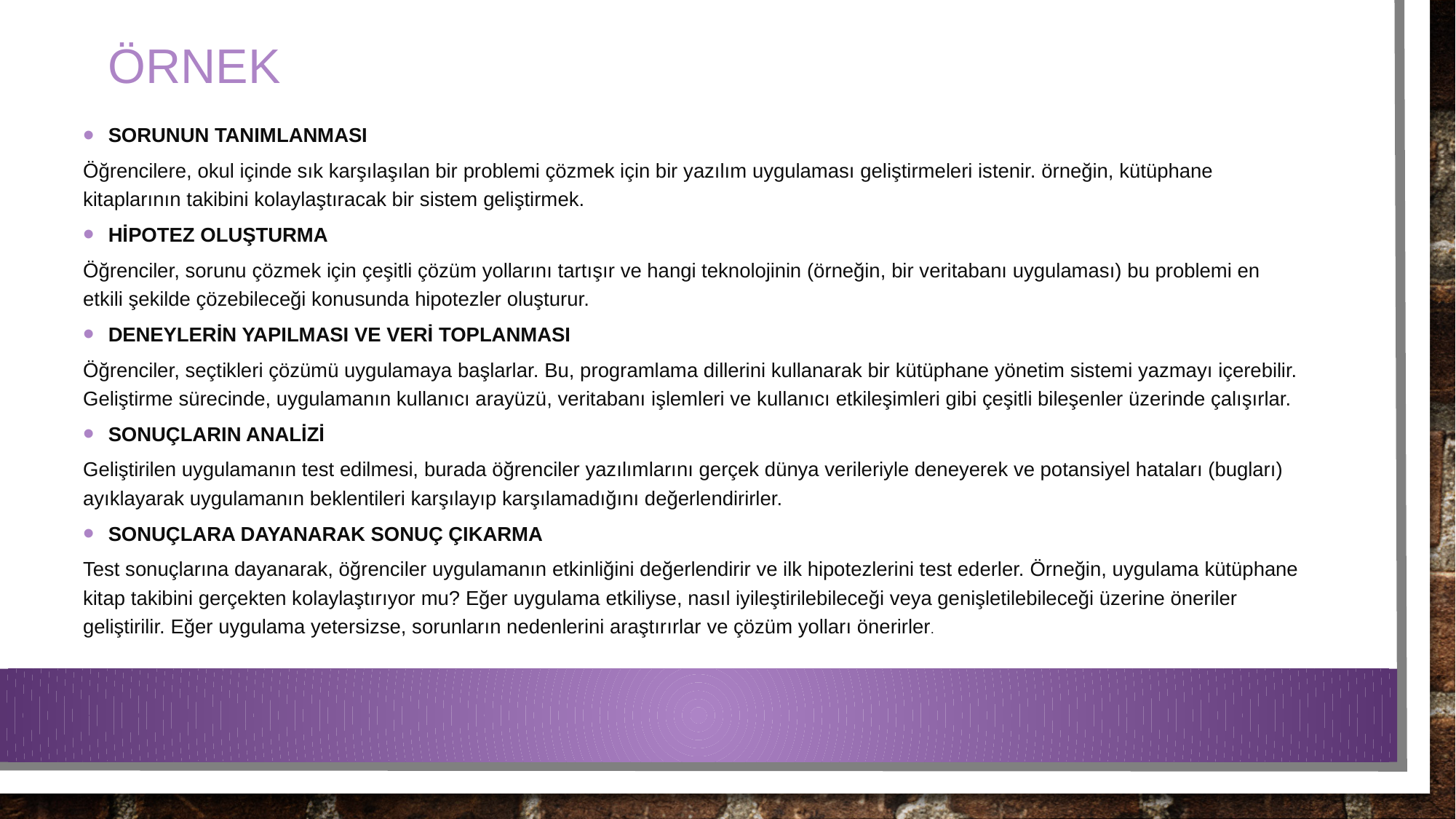

# örnek
Sorunun Tanımlanması
Öğrencilere, okul içinde sık karşılaşılan bir problemi çözmek için bir yazılım uygulaması geliştirmeleri istenir. örneğin, kütüphane kitaplarının takibini kolaylaştıracak bir sistem geliştirmek.
Hipotez Oluşturma
Öğrenciler, sorunu çözmek için çeşitli çözüm yollarını tartışır ve hangi teknolojinin (örneğin, bir veritabanı uygulaması) bu problemi en etkili şekilde çözebileceği konusunda hipotezler oluşturur.
Deneylerin Yapılması ve Veri Toplanması
Öğrenciler, seçtikleri çözümü uygulamaya başlarlar. Bu, programlama dillerini kullanarak bir kütüphane yönetim sistemi yazmayı içerebilir. Geliştirme sürecinde, uygulamanın kullanıcı arayüzü, veritabanı işlemleri ve kullanıcı etkileşimleri gibi çeşitli bileşenler üzerinde çalışırlar.
Sonuçların Analizi
Geliştirilen uygulamanın test edilmesi, burada öğrenciler yazılımlarını gerçek dünya verileriyle deneyerek ve potansiyel hataları (bugları) ayıklayarak uygulamanın beklentileri karşılayıp karşılamadığını değerlendirirler.
Sonuçlara Dayanarak Sonuç Çıkarma
Test sonuçlarına dayanarak, öğrenciler uygulamanın etkinliğini değerlendirir ve ilk hipotezlerini test ederler. Örneğin, uygulama kütüphane kitap takibini gerçekten kolaylaştırıyor mu? Eğer uygulama etkiliyse, nasıl iyileştirilebileceği veya genişletilebileceği üzerine öneriler geliştirilir. Eğer uygulama yetersizse, sorunların nedenlerini araştırırlar ve çözüm yolları önerirler.